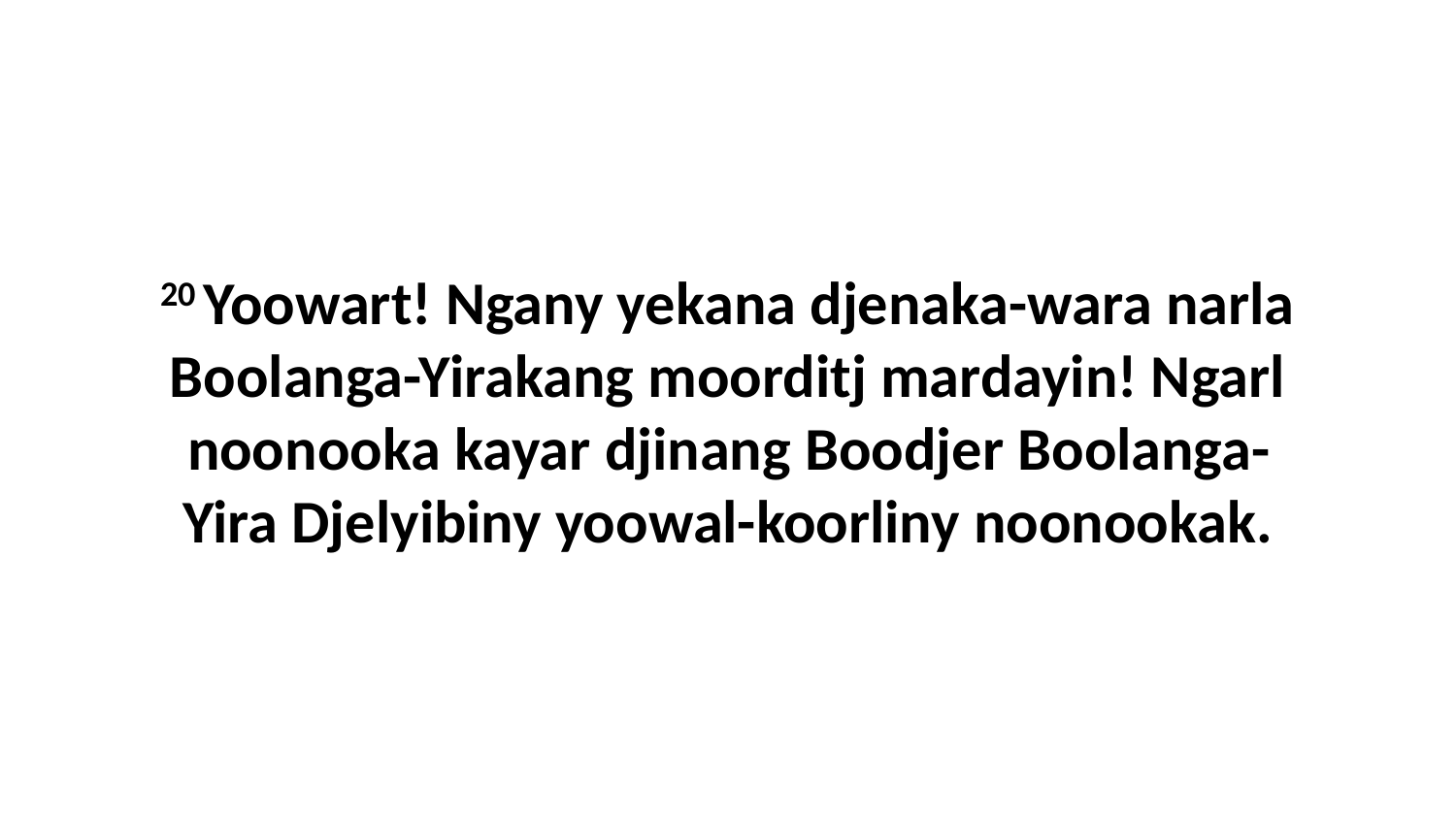

20 Yoowart! Ngany yekana djenaka-wara narla Boolanga-Yirakang moorditj mardayin! Ngarl noonooka kayar djinang Boodjer Boolanga-Yira Djelyibiny yoowal-koorliny noonookak.